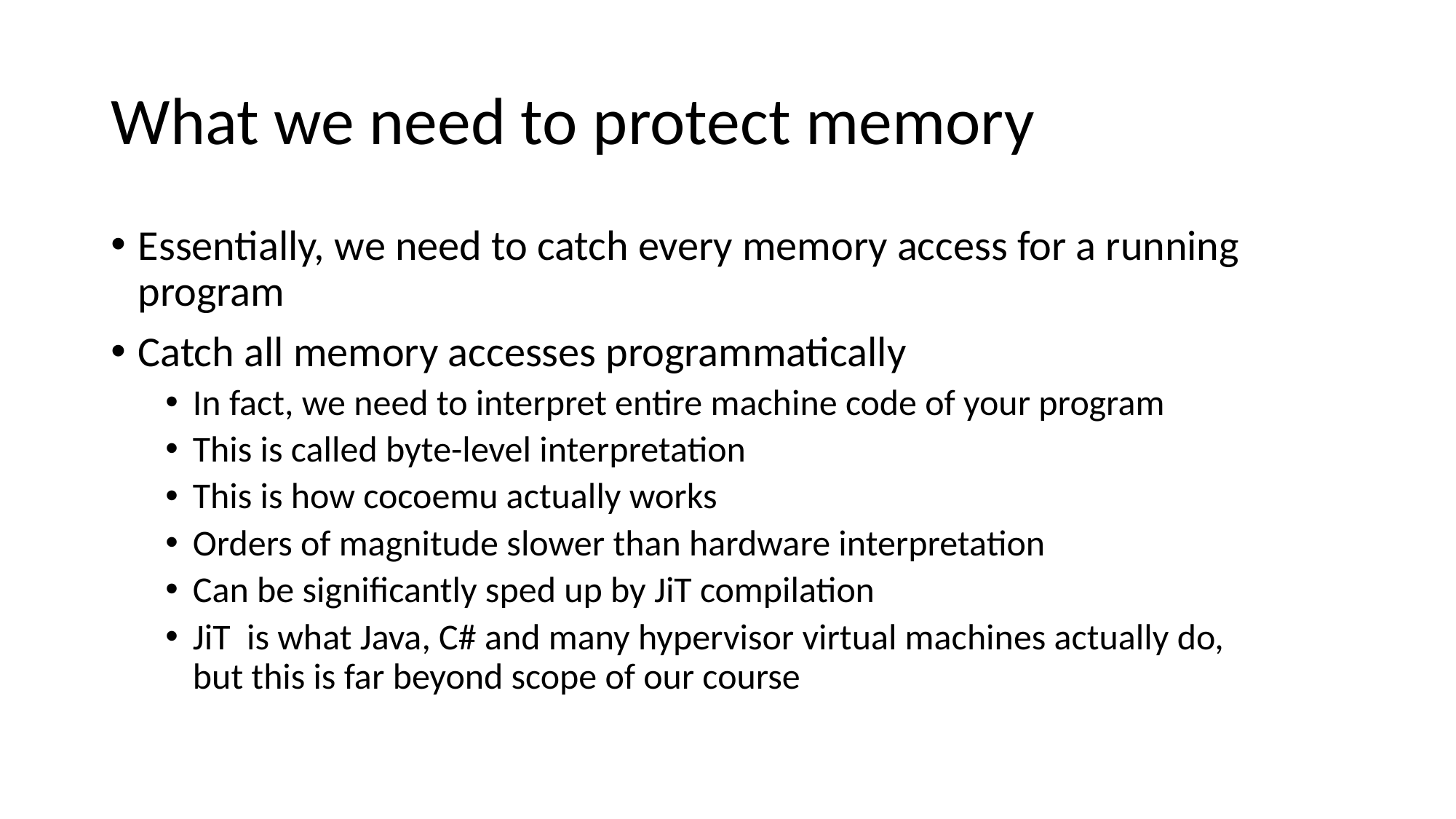

# What we need to protect memory
Essentially, we need to catch every memory access for a running program
Catch all memory accesses programmatically
In fact, we need to interpret entire machine code of your program
This is called byte-level interpretation
This is how cocoemu actually works
Orders of magnitude slower than hardware interpretation
Can be significantly sped up by JiT compilation
JiT  is what Java, C# and many hypervisor virtual machines actually do,
but this is far beyond scope of our course